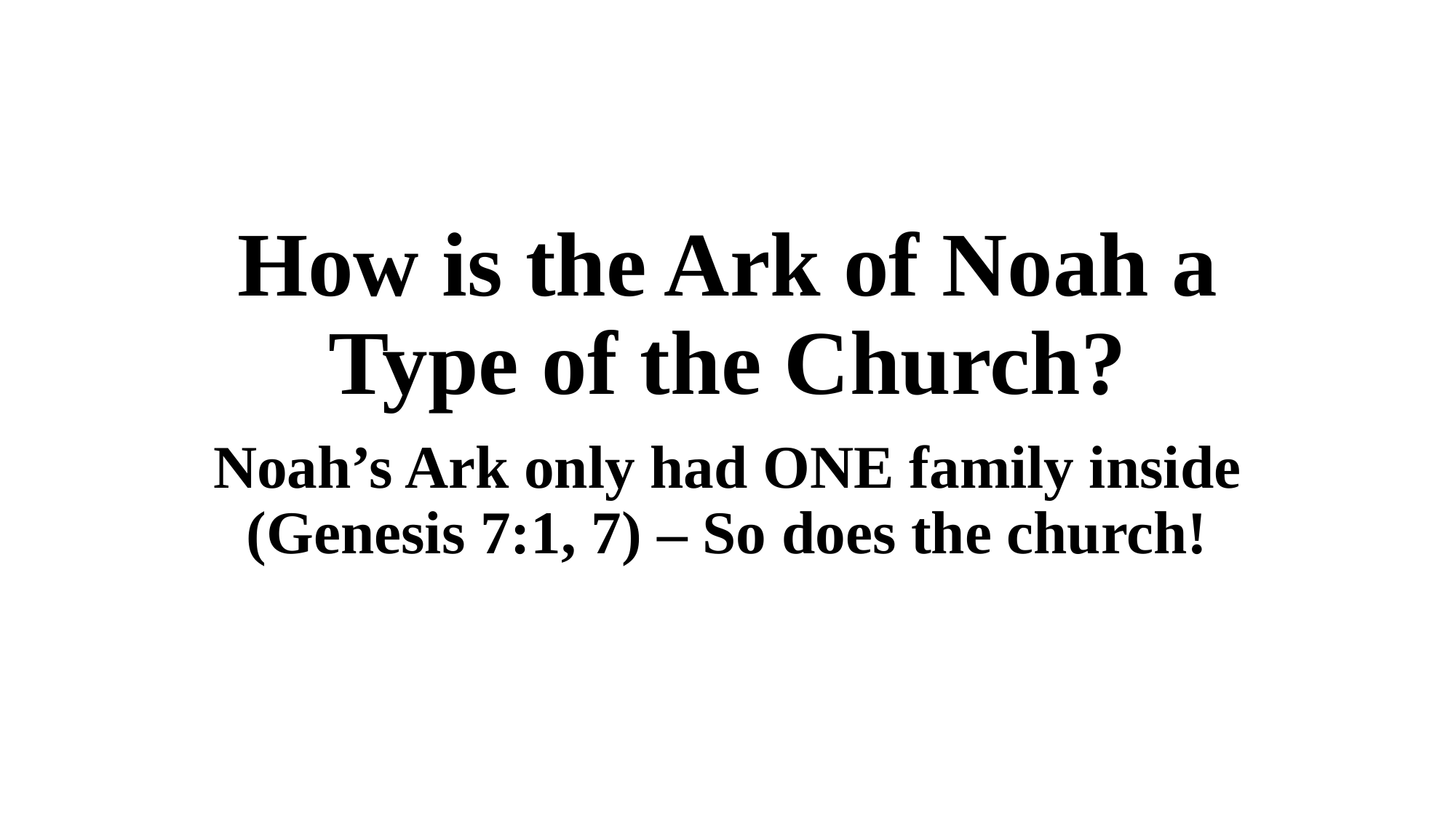

# How is the Ark of Noah a Type of the Church?
Noah’s Ark only had ONE family inside (Genesis 7:1, 7) – So does the church!